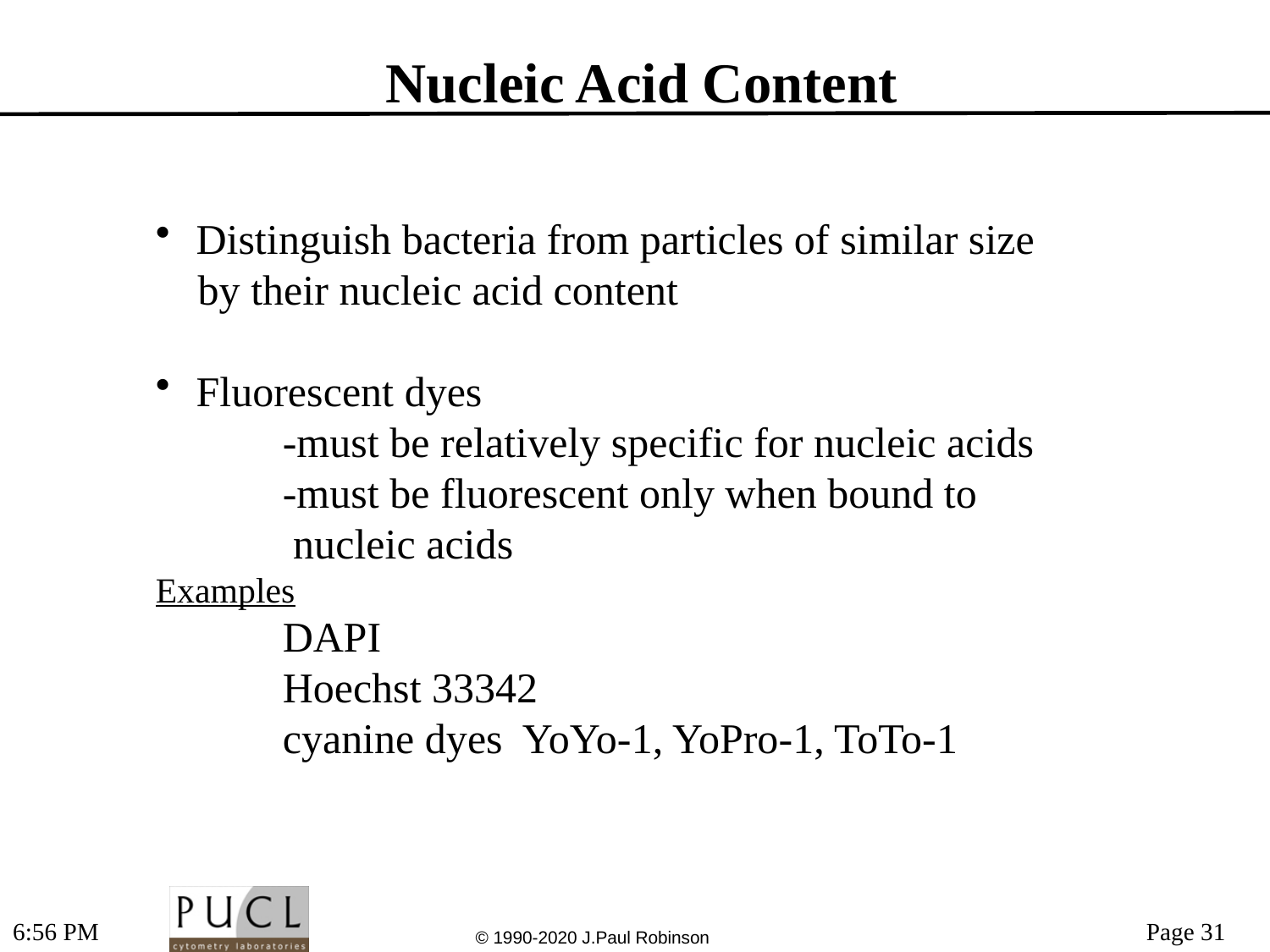

Nucleic Acid Content

 Distinguish bacteria from particles of similar size
    by their nucleic acid content

 Fluorescent dyes
	-must be relatively specific for nucleic acids
	-must be fluorescent only when bound to
	 nucleic acids
Examples
DAPI
Hoechst 33342
cyanine dyes  YoYo-1, YoPro-1, ToTo-1

6:56 PM
© 1990-2020 J.Paul Robinson